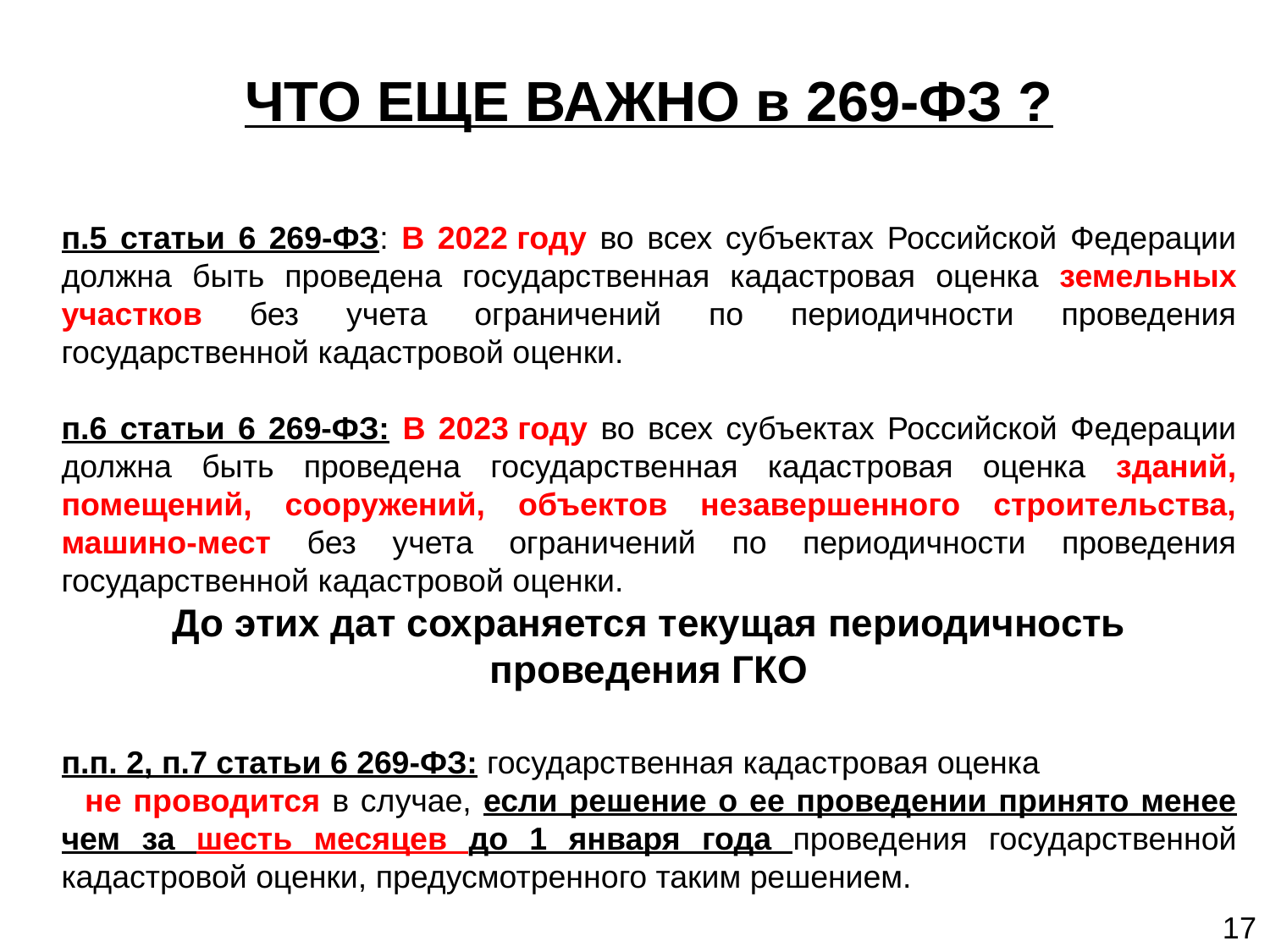

ЧТО ЕЩЕ ВАЖНО в 269-ФЗ ?

п.5 статьи 6 269-ФЗ: В 2022 году во всех субъектах Российской Федерации должна быть проведена государственная кадастровая оценка земельных участков без учета ограничений по периодичности проведения государственной кадастровой оценки.

п.6 статьи 6 269-ФЗ: В 2023 году во всех субъектах Российской Федерации должна быть проведена государственная кадастровая оценка зданий, помещений, сооружений, объектов незавершенного строительства, машино-мест без учета ограничений по периодичности проведения государственной кадастровой оценки.
До этих дат сохраняется текущая периодичность проведения ГКО

п.п. 2, п.7 статьи 6 269-ФЗ: государственная кадастровая оценка                         не проводится в случае, если решение о ее проведении принято менее чем за шесть месяцев до 1 января года проведения государственной кадастровой оценки, предусмотренного таким решением.

17